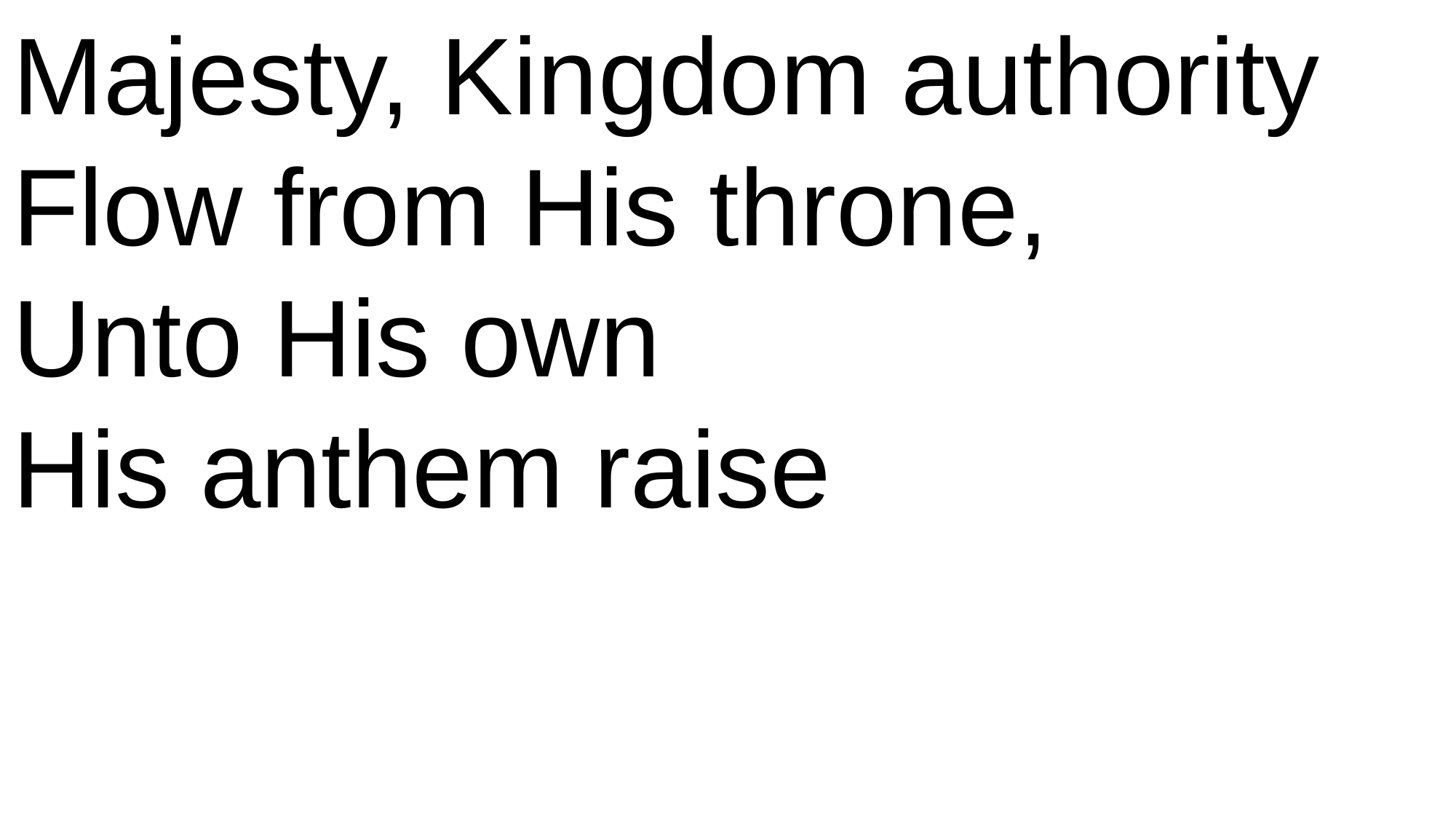

Majesty, Kingdom authority
Flow from His throne,
Unto His own
His anthem raise